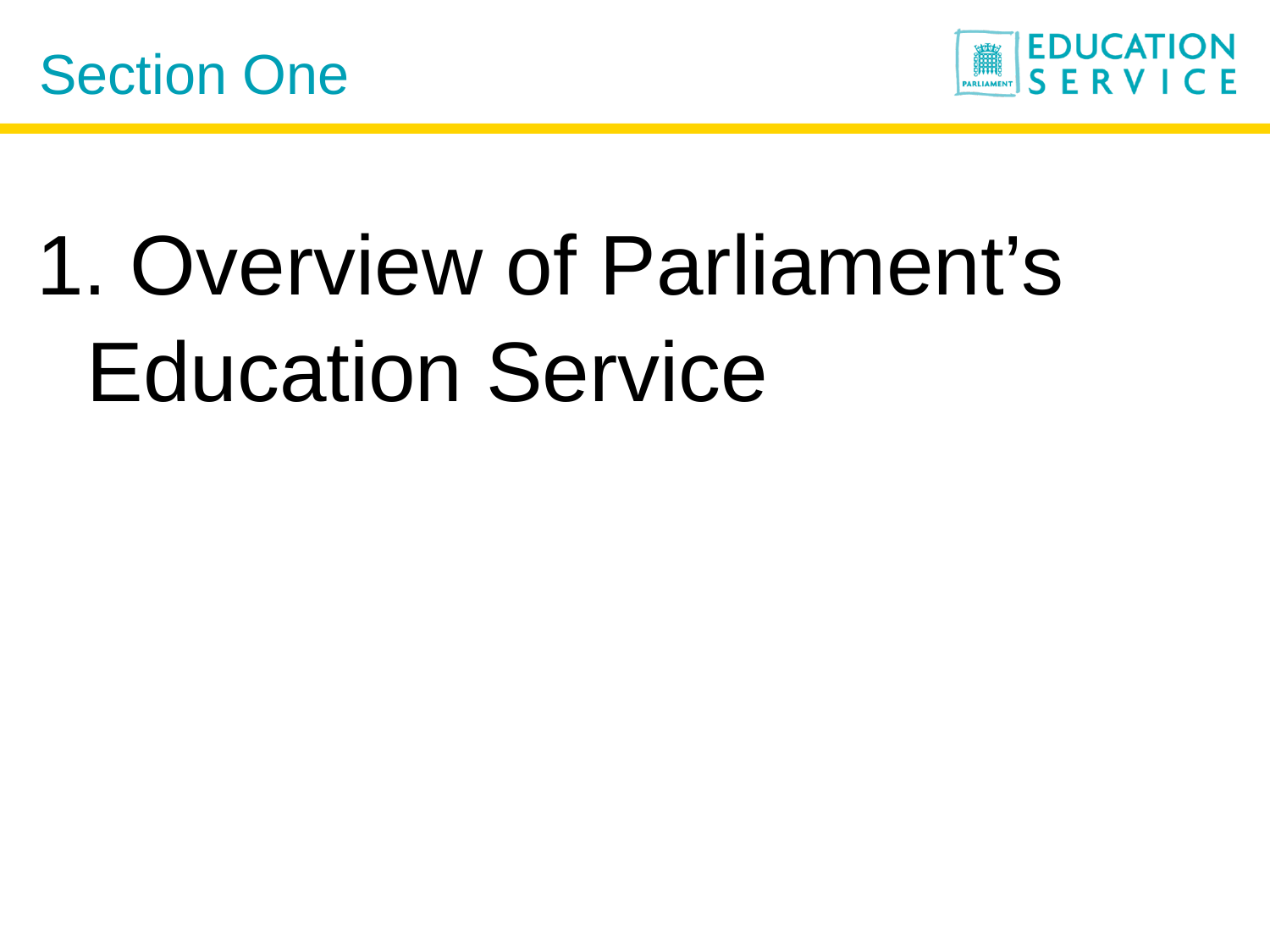

# Section One
1. Overview of Parliament’s Education Service